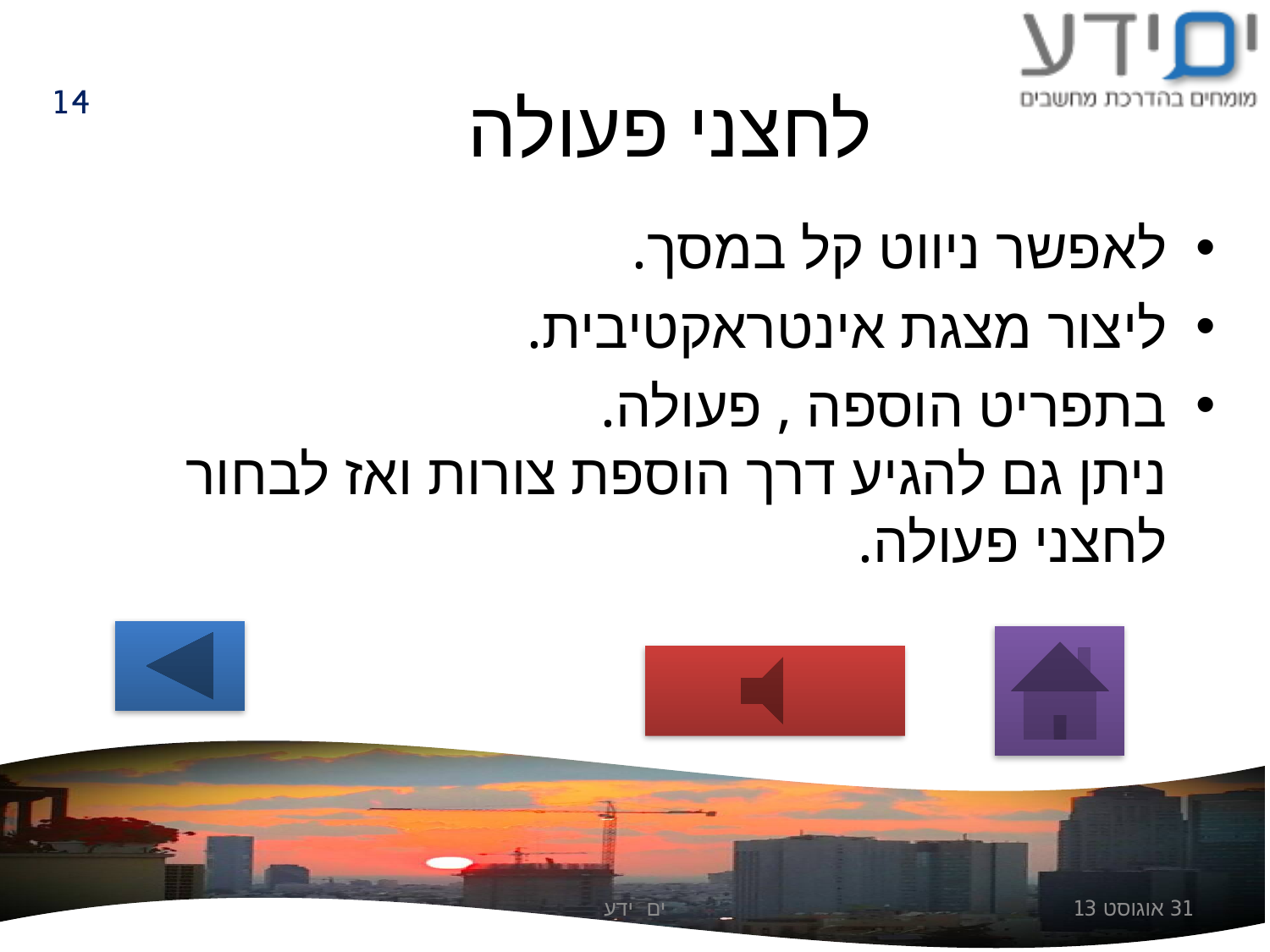

14
# לחצני פעולה
לאפשר ניווט קל במסך.
ליצור מצגת אינטראקטיבית.
בתפריט הוספה , פעולה.
ניתן גם להגיע דרך הוספת צורות ואז לבחור
לחצני פעולה.

ים ידע
31 אוגוסט 13